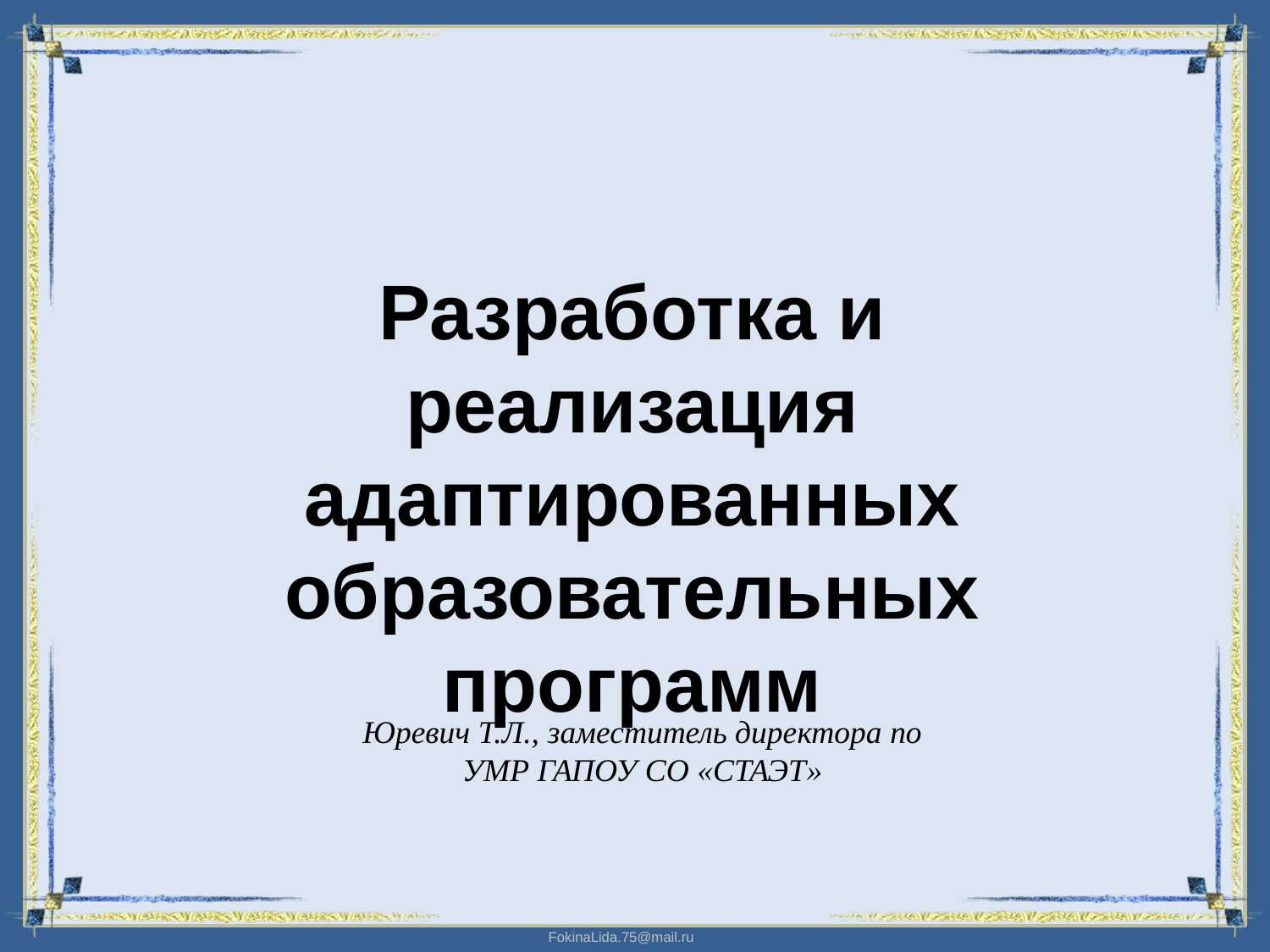

Разработка и реализация адаптированных образовательных программ
Юревич Т.Л., заместитель директора по УМР ГАПОУ СО «СТАЭТ»